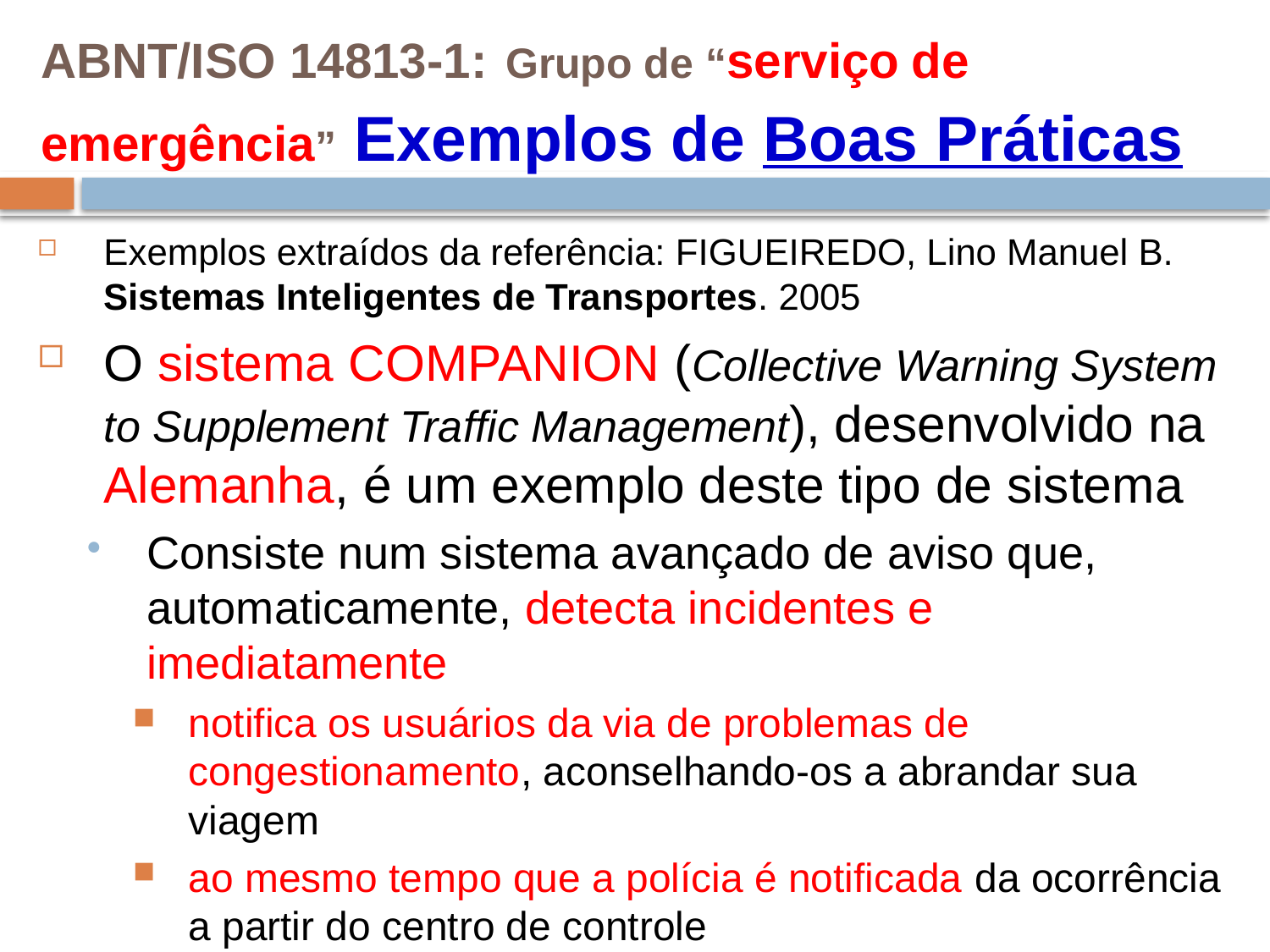

# ABNT/ISO 14813-1: Grupo de “serviço de emergência” Exemplos de Boas Práticas
Exemplos extraídos da referência: FIGUEIREDO, Lino Manuel B. Sistemas Inteligentes de Transportes. 2005
O sistema COMPANION (Collective Warning System to Supplement Traffic Management), desenvolvido na Alemanha, é um exemplo deste tipo de sistema
Consiste num sistema avançado de aviso que, automaticamente, detecta incidentes e imediatamente
notifica os usuários da via de problemas de congestionamento, aconselhando-os a abrandar sua viagem
ao mesmo tempo que a polícia é notificada da ocorrência a partir do centro de controle